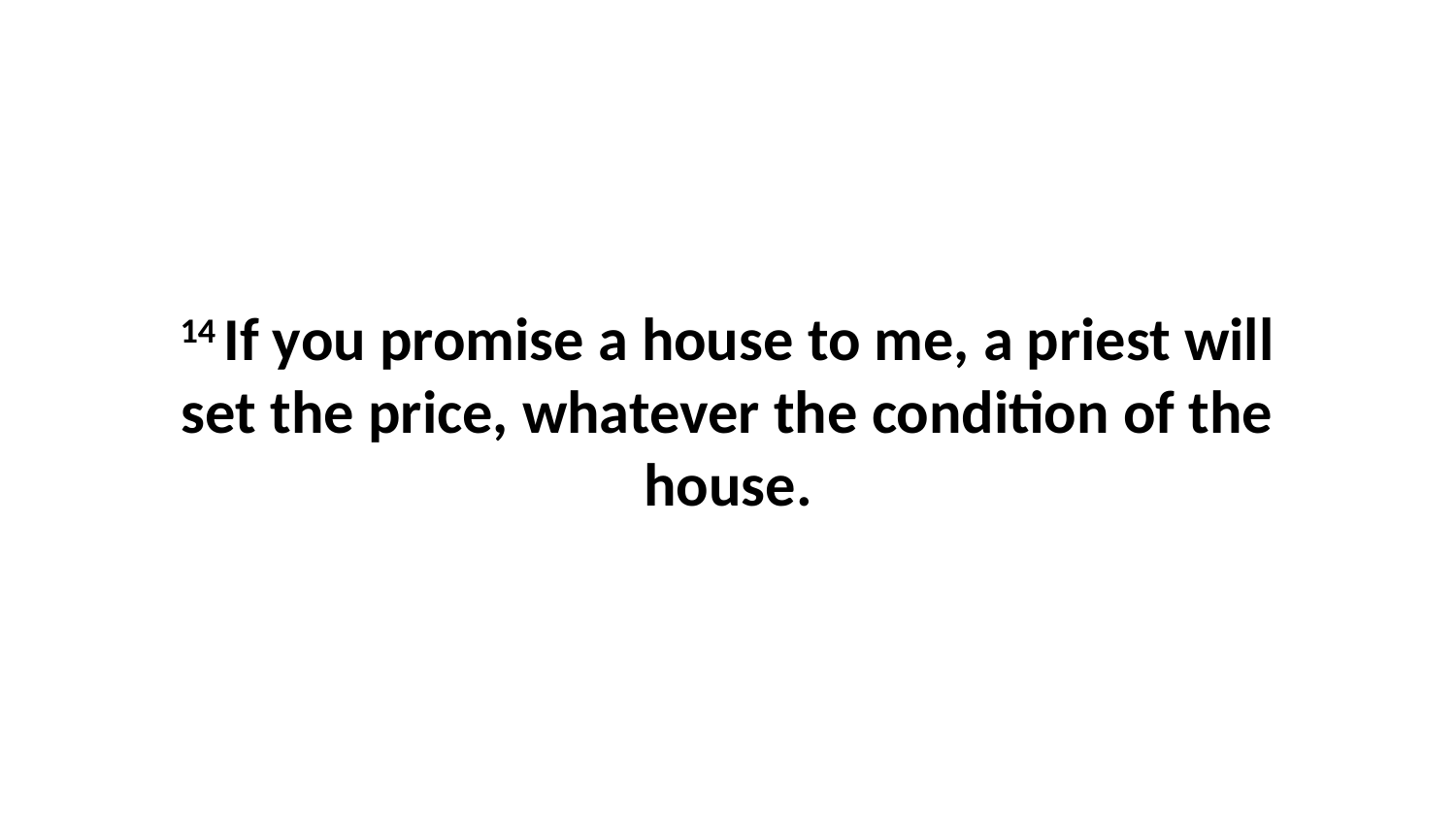

14 If you promise a house to me, a priest will set the price, whatever the condition of the house.